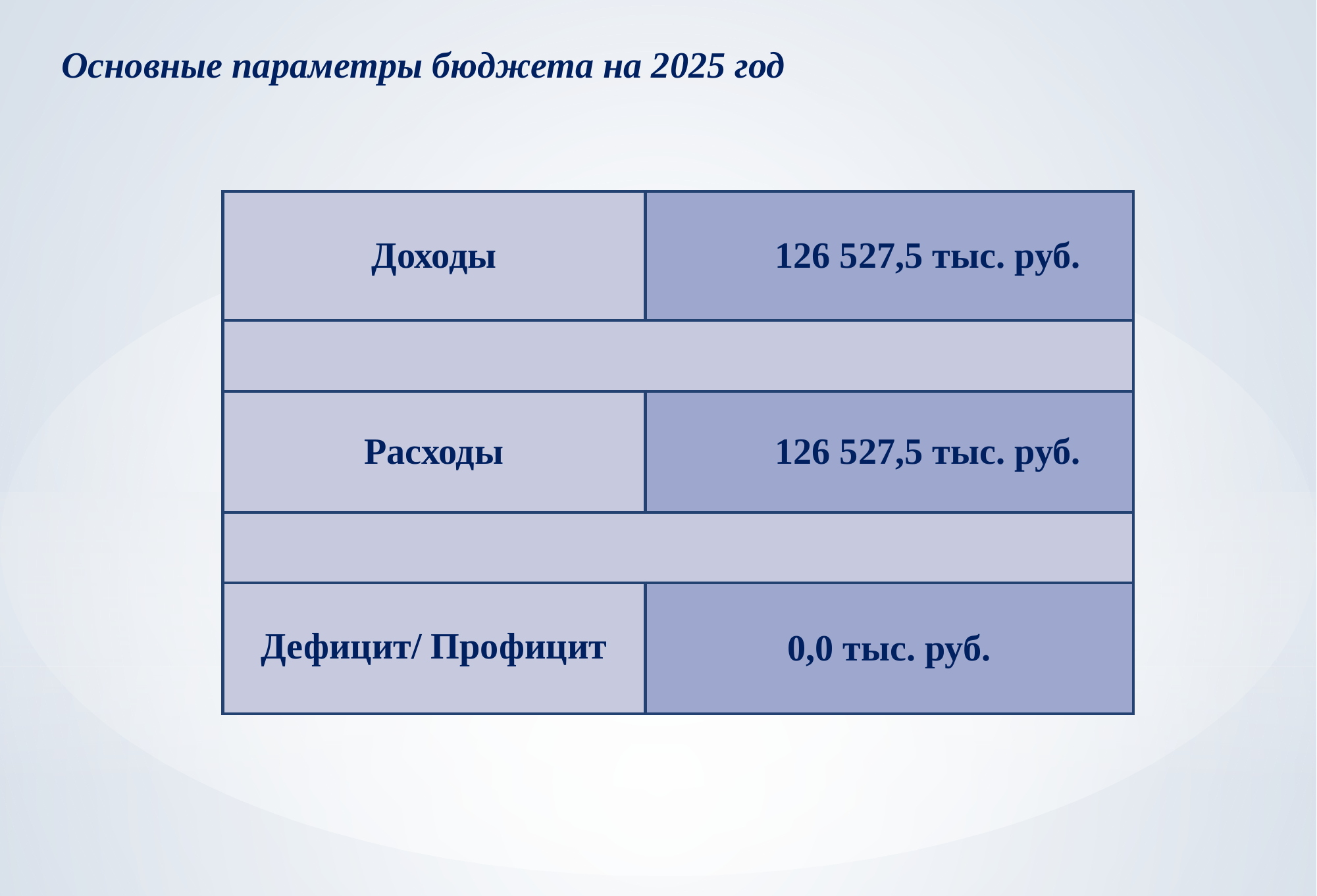

Основные параметры бюджета на 2025 год
| Доходы | 126 527,5 тыс. руб. |
| --- | --- |
|  |  |
| Расходы | 126 527,5 тыс. руб. |
|  |  |
| Дефицит/ Профицит | 0,0 тыс. руб. |